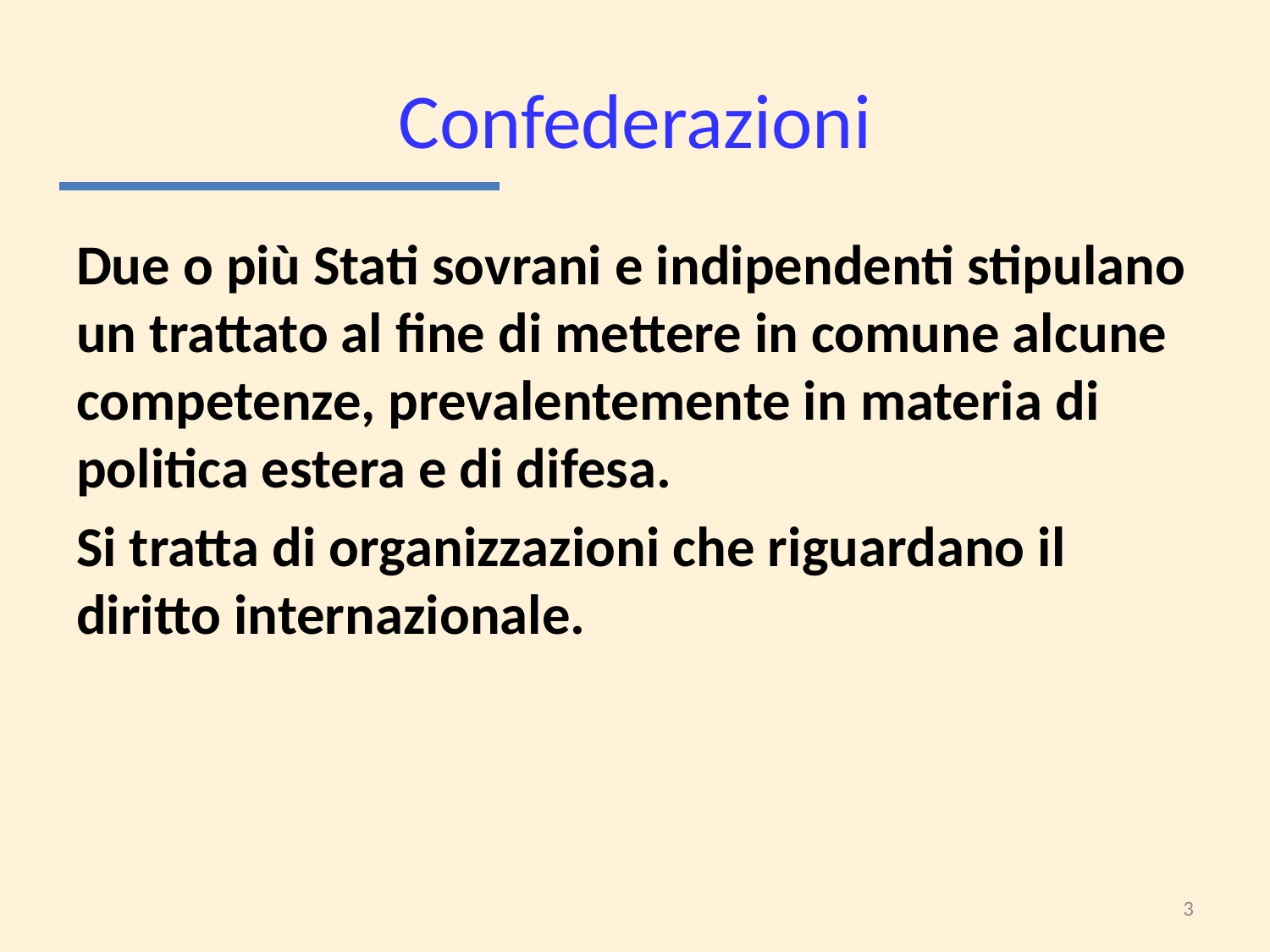

# Confederazioni
Due o più Stati sovrani e indipendenti stipulano un trattato al fine di mettere in comune alcune competenze, prevalentemente in materia di politica estera e di difesa.
Si tratta di organizzazioni che riguardano il diritto internazionale.
3